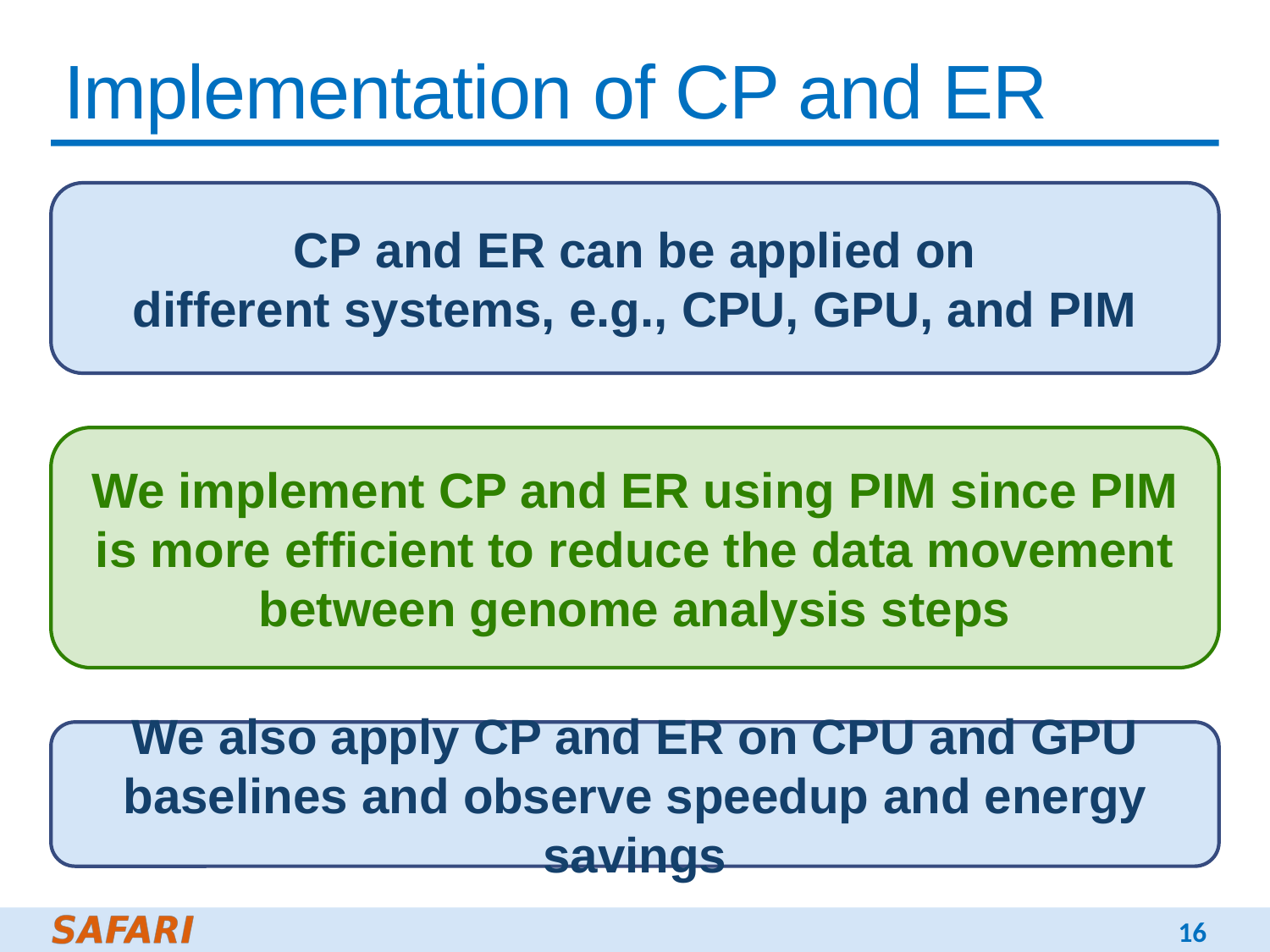

# Implementation of CP and ER
CP and ER can be applied on
different systems, e.g., CPU, GPU, and PIM
We implement CP and ER using PIM since PIM is more efficient to reduce the data movement between genome analysis steps
We also apply CP and ER on CPU and GPU baselines and observe speedup and energy savings
16